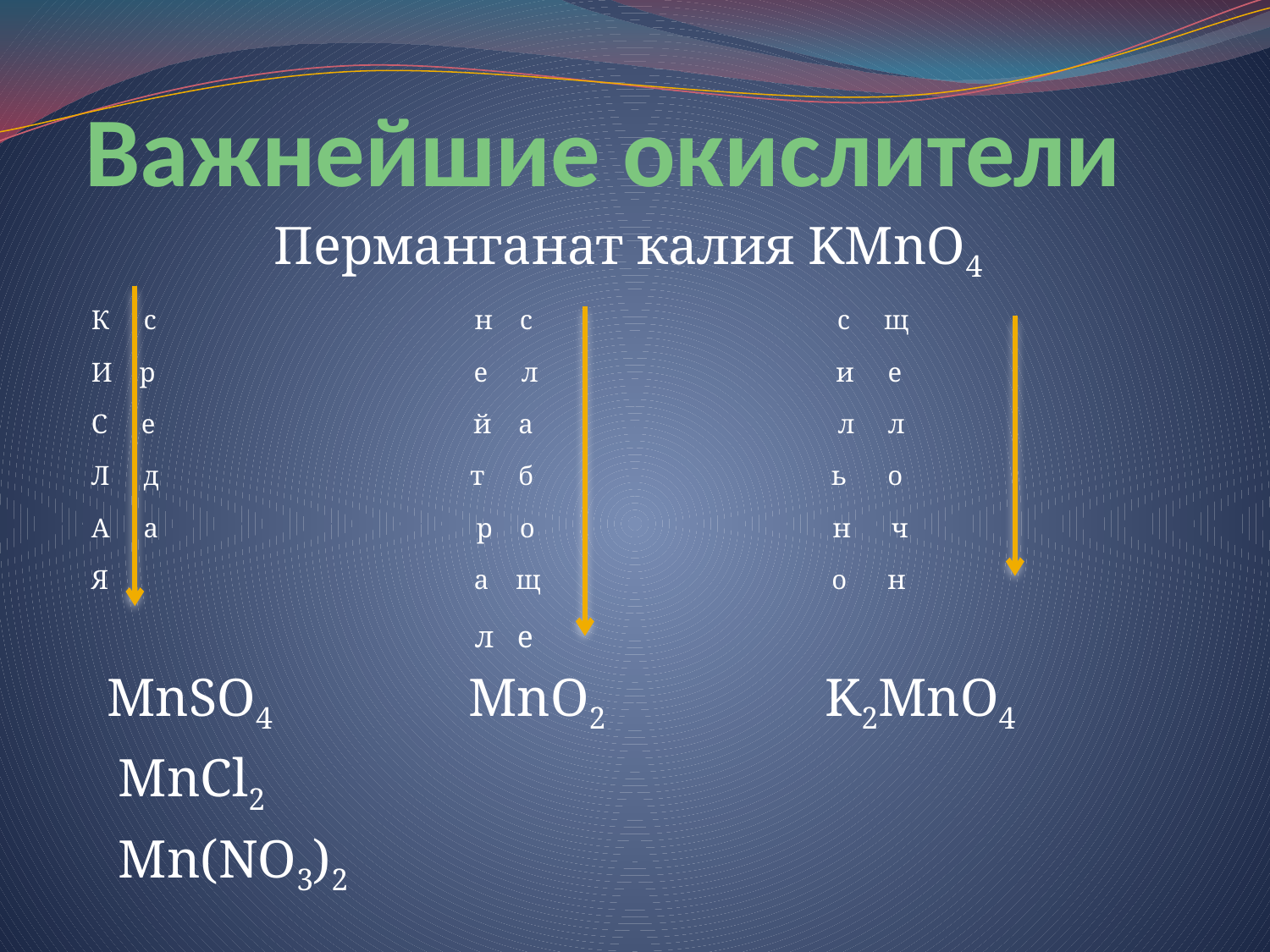

# Важнейшие окислители
Перманганат калия KMnO4
К     с                                               н    с                                             с     щ
И    р                                               е     л                                            и     е
С     е                                               й    а                                             л     л
Л     д                                              т     б                                            ь      о
А     а                                               р    о                                            н      ч
Я                                                      а    щ                                           о      н
                                                 л   е
  MnSO4                         MnO2                            K2MnO4
  MnCl2
  Mn(NO3)2